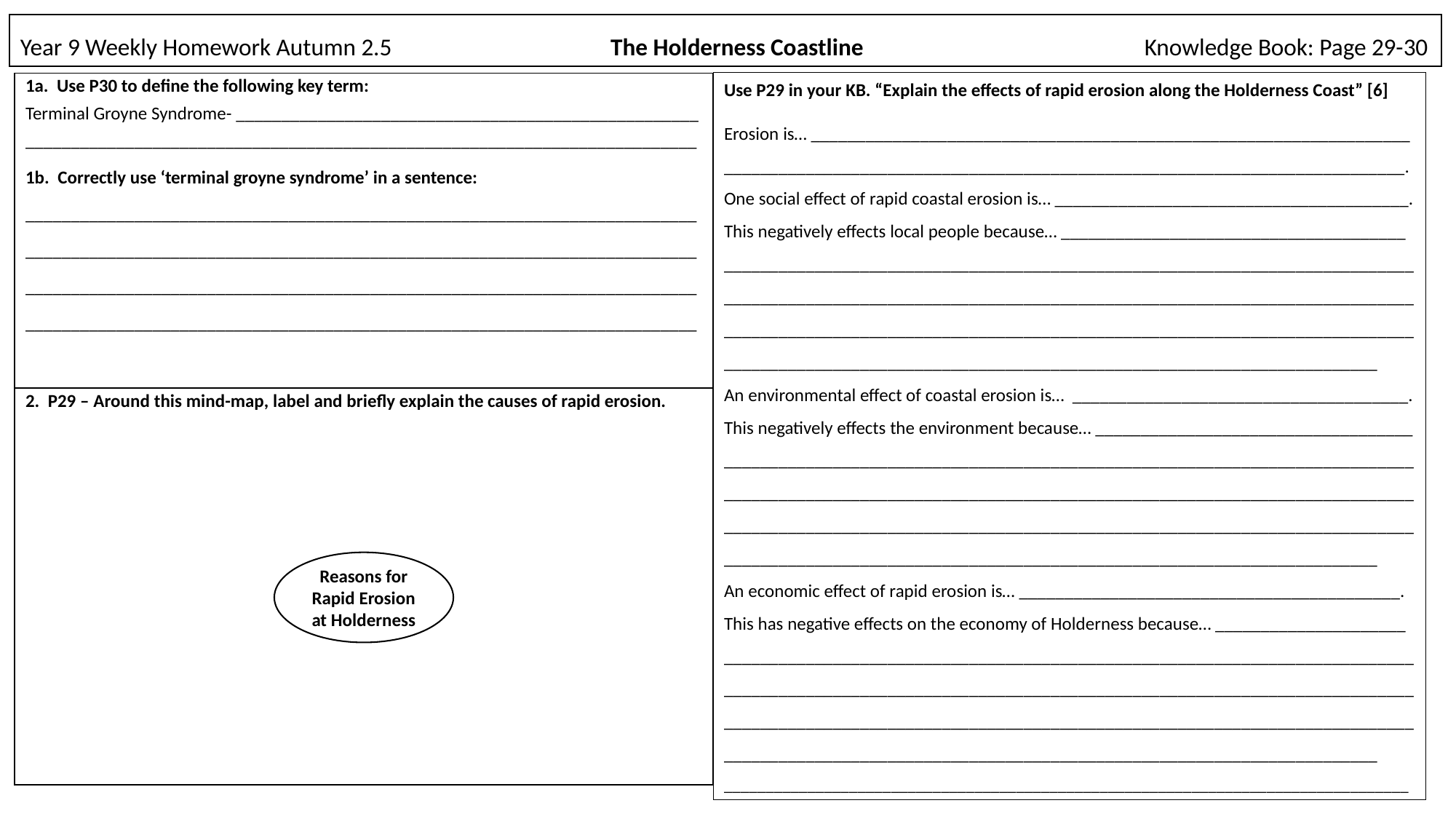

# Year 9 Weekly Homework Autumn 2.5                                        The Holderness Coastline	                  	                          Knowledge Book: Page 29-30
Use P29 in your KB. “Explain the effects of rapid erosion along the Holderness Coast” [6]

Erosion is… __________________________________________________________________
___________________________________________________________________________.
One social effect of rapid coastal erosion is… _______________________________________.
This negatively effects local people because… ______________________________________
____________________________________________________________________________________________________________________________________________________________________________________________________________________________________________________________________________________________________________
An environmental effect of coastal erosion is…  _____________________________________.
This negatively effects the environment because… ___________________________________
____________________________________________________________________________________________________________________________________________________________________________________________________________________________________________________________________________________________________________
An economic effect of rapid erosion is… __________________________________________.
This has negative effects on the economy of Holderness because… _____________________
____________________________________________________________________________________________________________________________________________________________________________________________________________________________________________________________________________________________________________
__________________________________________________________________________________
| 1a. Use P30 to define the following key term: Terminal Groyne Syndrome- \_\_\_\_\_\_\_\_\_\_\_\_\_\_\_\_\_\_\_\_\_\_\_\_\_\_\_\_\_\_\_\_\_\_\_\_\_\_\_\_\_\_\_\_\_\_\_\_\_\_\_ \_\_\_\_\_\_\_\_\_\_\_\_\_\_\_\_\_\_\_\_\_\_\_\_\_\_\_\_\_\_\_\_\_\_\_\_\_\_\_\_\_\_\_\_\_\_\_\_\_\_\_\_\_\_\_\_\_\_\_\_\_\_\_\_\_\_\_\_\_\_\_\_\_\_ 1b. Correctly use ‘terminal groyne syndrome’ in a sentence: \_\_\_\_\_\_\_\_\_\_\_\_\_\_\_\_\_\_\_\_\_\_\_\_\_\_\_\_\_\_\_\_\_\_\_\_\_\_\_\_\_\_\_\_\_\_\_\_\_\_\_\_\_\_\_\_\_\_\_\_\_\_\_\_\_\_\_\_\_\_\_\_\_\_\_\_\_\_\_\_\_\_\_\_\_\_\_\_\_\_\_\_\_\_\_\_\_\_\_\_\_\_\_\_\_\_\_\_\_\_\_\_\_\_\_\_\_\_\_\_\_\_\_\_\_\_\_\_\_\_\_\_\_\_\_\_\_\_\_\_\_\_\_\_\_\_\_\_\_\_\_\_\_\_\_\_\_\_\_\_\_\_\_\_\_\_\_\_\_\_\_\_\_\_\_\_\_\_\_\_\_\_\_\_\_\_\_\_\_\_\_\_\_\_\_\_\_\_\_\_\_\_\_\_\_\_\_\_\_\_\_\_\_\_\_\_\_\_\_\_\_\_\_\_\_\_\_\_\_\_\_\_\_\_\_\_\_\_\_\_\_\_\_\_\_\_\_\_\_\_\_\_\_\_\_\_\_\_\_\_\_\_\_\_\_\_\_\_\_\_\_\_\_\_\_\_\_\_\_\_\_\_\_\_\_\_\_\_\_\_\_\_\_\_\_\_ |
| --- |
| 2. P29 – Around this mind-map, label and briefly explain the causes of rapid erosion. |
Reasons for Rapid Erosion at Holderness